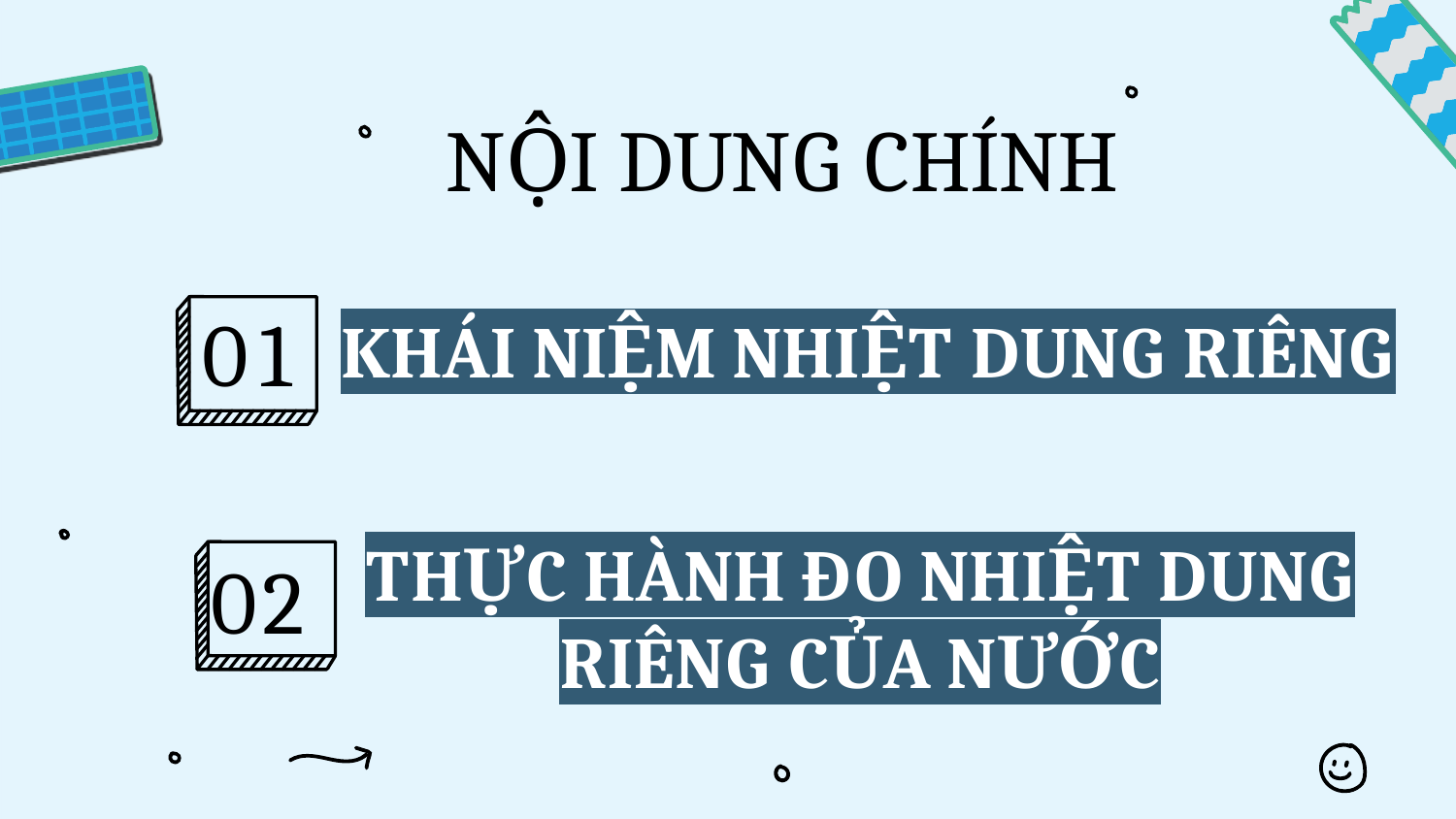

# NỘI DUNG CHÍNH
KHÁI NIỆM NHIỆT DUNG RIÊNG
01

02

THỰC HÀNH ĐO NHIỆT DUNG RIÊNG CỦA NƯỚC